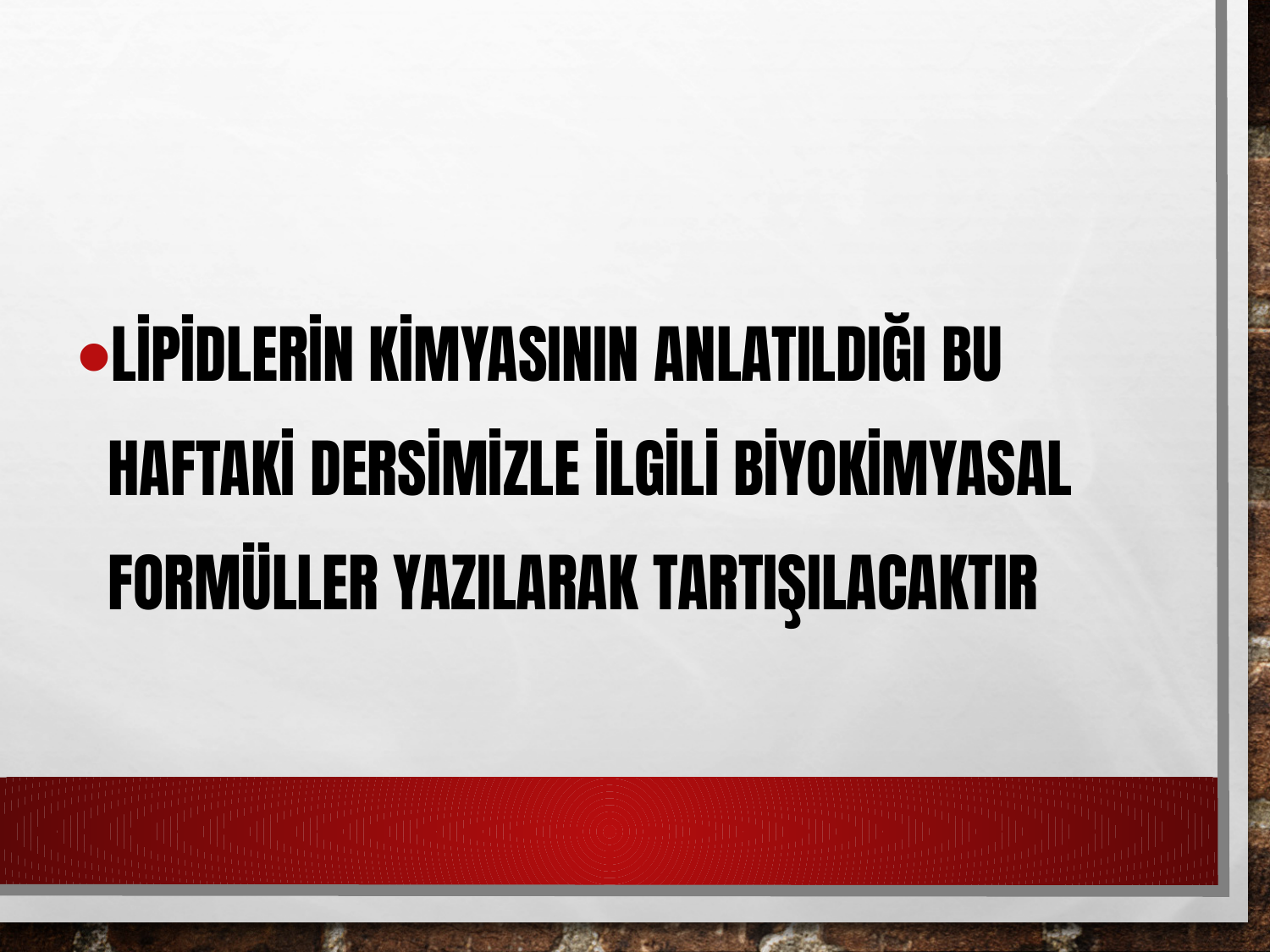

LİPİDLERİN KİMYASININ ANLATILDIĞI BU HAFTAKİ DERSİMİZLE İLGİLİ BİYOKİMYASAL FORMÜLLER YAZILARAK TARTIŞILACAKTIR